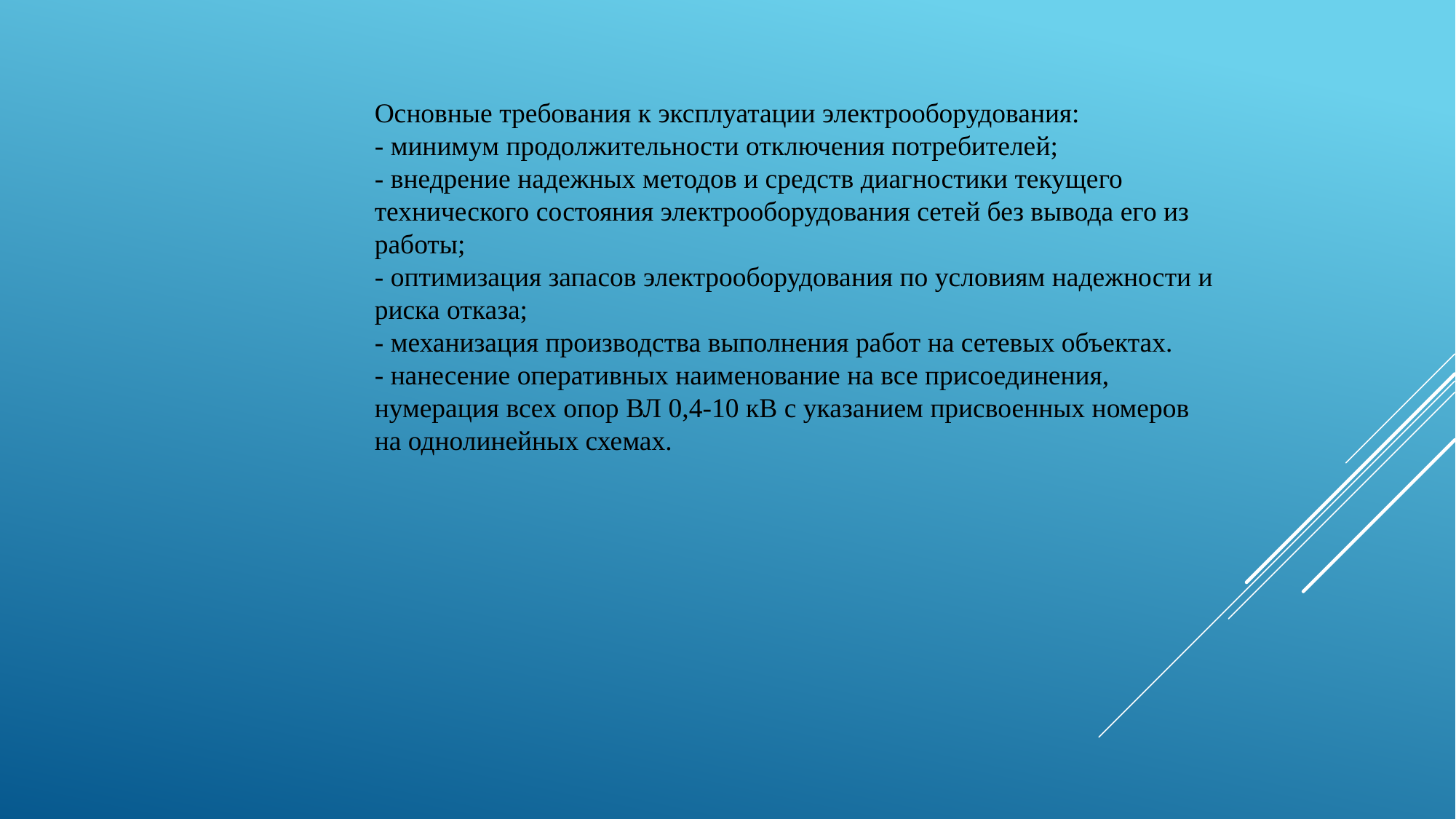

Основные требования к эксплуатации электрооборудования:
- минимум продолжительности отключения потребителей;
- внедрение надежных методов и средств диагностики текущего
технического состояния электрооборудования сетей без вывода его из работы;
- оптимизация запасов электрооборудования по условиям надежности и
риска отказа;
- механизация производства выполнения работ на сетевых объектах.
- нанесение оперативных наименование на все присоединения, нумерация всех опор ВЛ 0,4-10 кВ с указанием присвоенных номеров на однолинейных схемах.